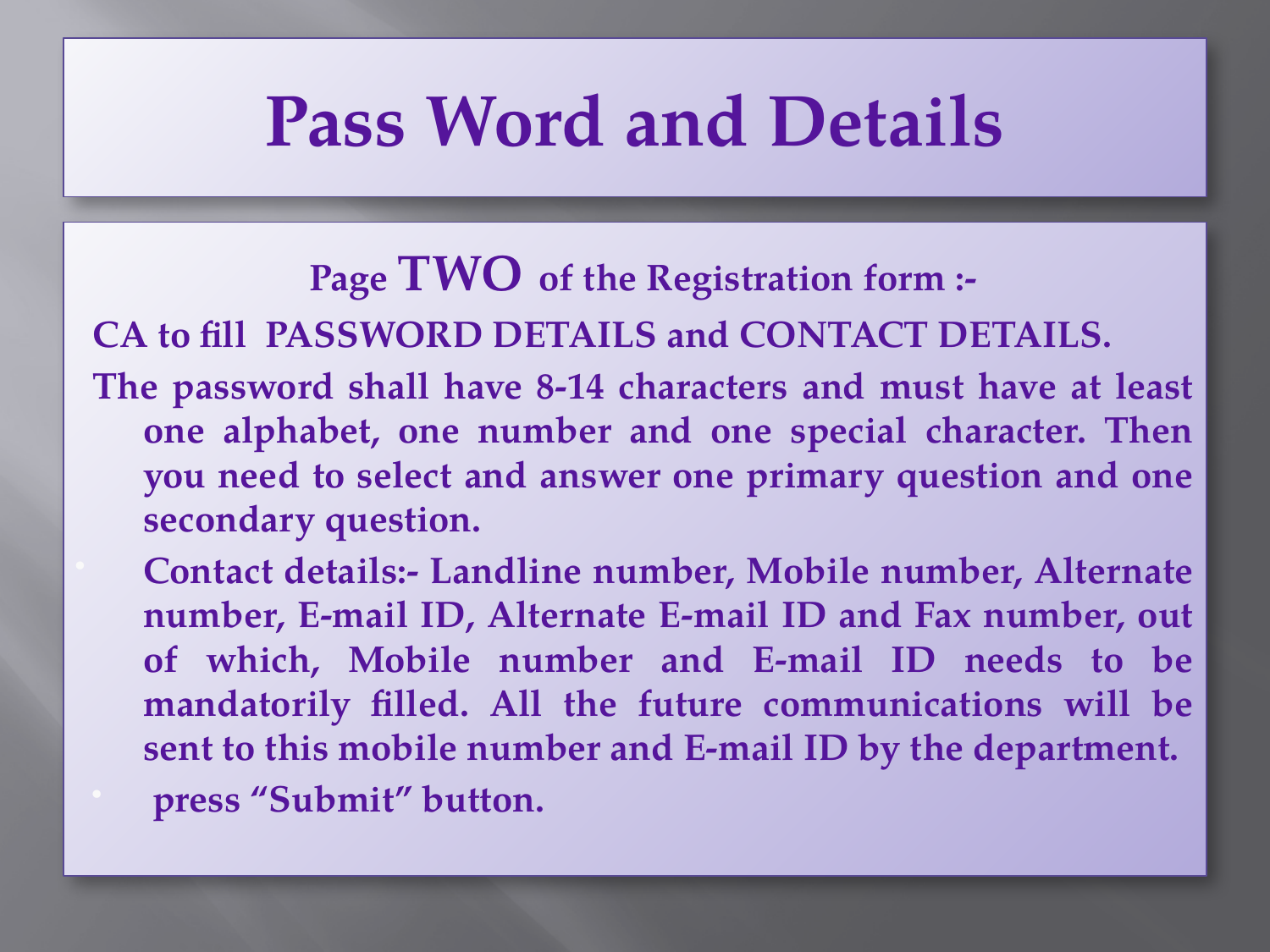

# Pass Word and Details
Page TWO of the Registration form :-
CA to fill  PASSWORD DETAILS and CONTACT DETAILS.
The password shall have 8-14 characters and must have at least one alphabet, one number and one special character. Then you need to select and answer one primary question and one secondary question.
Contact details:- Landline number, Mobile number, Alternate number, E-mail ID, Alternate E-mail ID and Fax number, out of which, Mobile number and E-mail ID needs to be mandatorily filled. All the future communications will be sent to this mobile number and E-mail ID by the department.
 press “Submit” button.